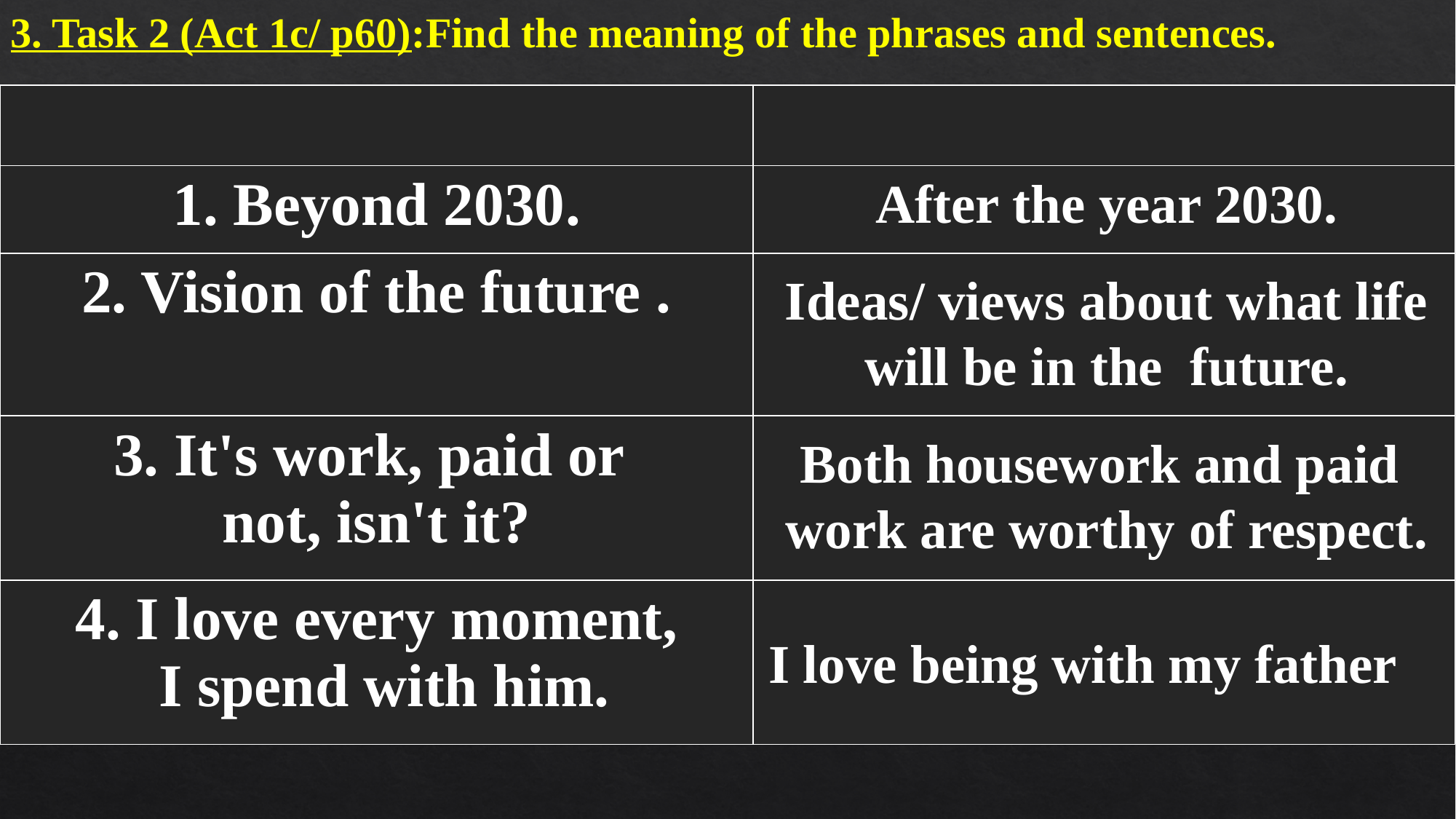

3. Task 2 (Act 1c/ p60):Find the meaning of the phrases and sentences.
|  |  |
| --- | --- |
| 1. Beyond 2030. |  |
| 2. Vision of the future . |  |
| 3. It's work, paid or not, isn't it? |  |
| 4. I love every moment, I spend with him. |  |
After the year 2030.
Ideas/ views about what life will be in the  future.
Both housework and paid  work are worthy of respect.
I love being with my father